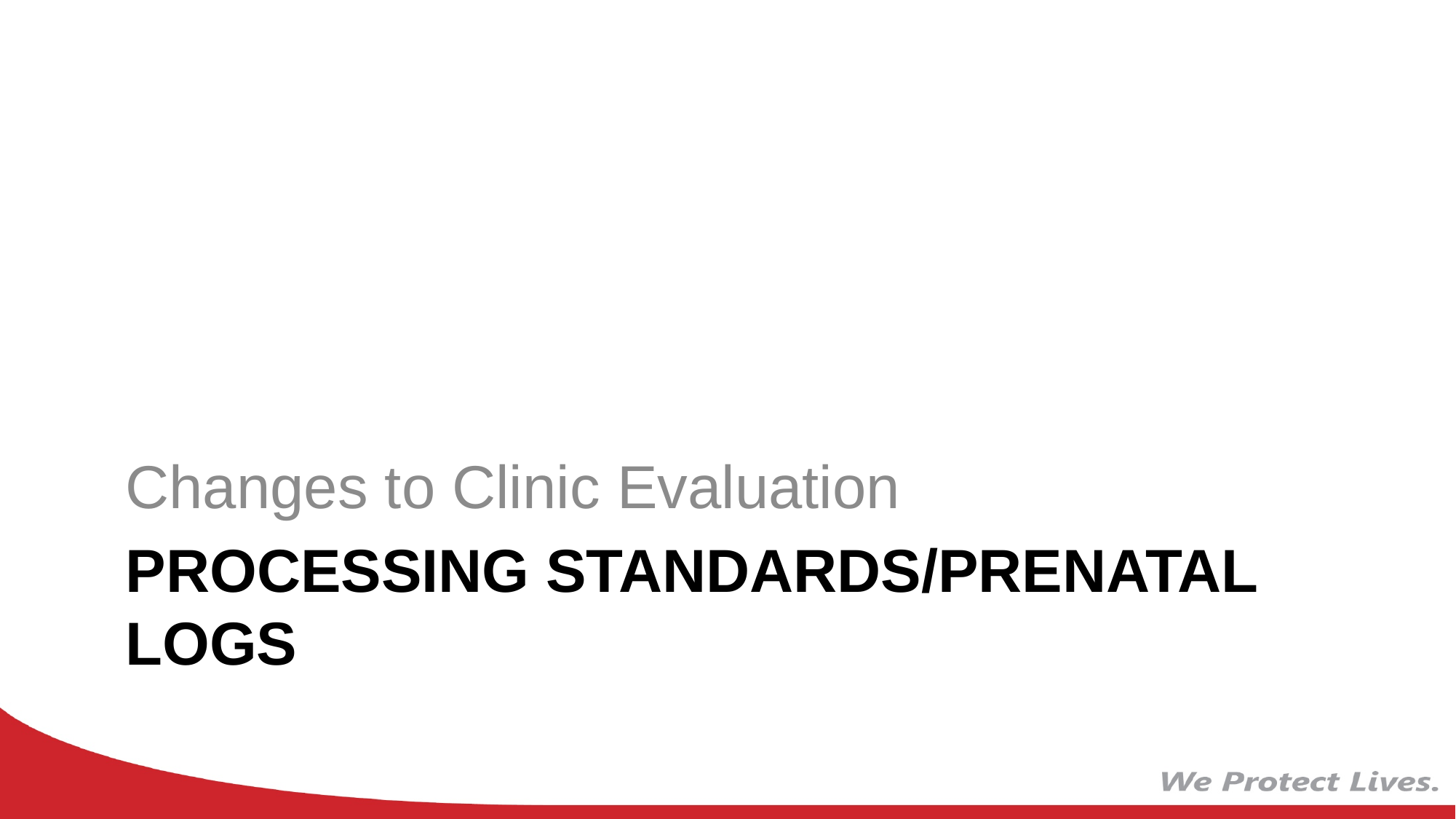

Changes to Clinic Evaluation
# Processing Standards/Prenatal Logs